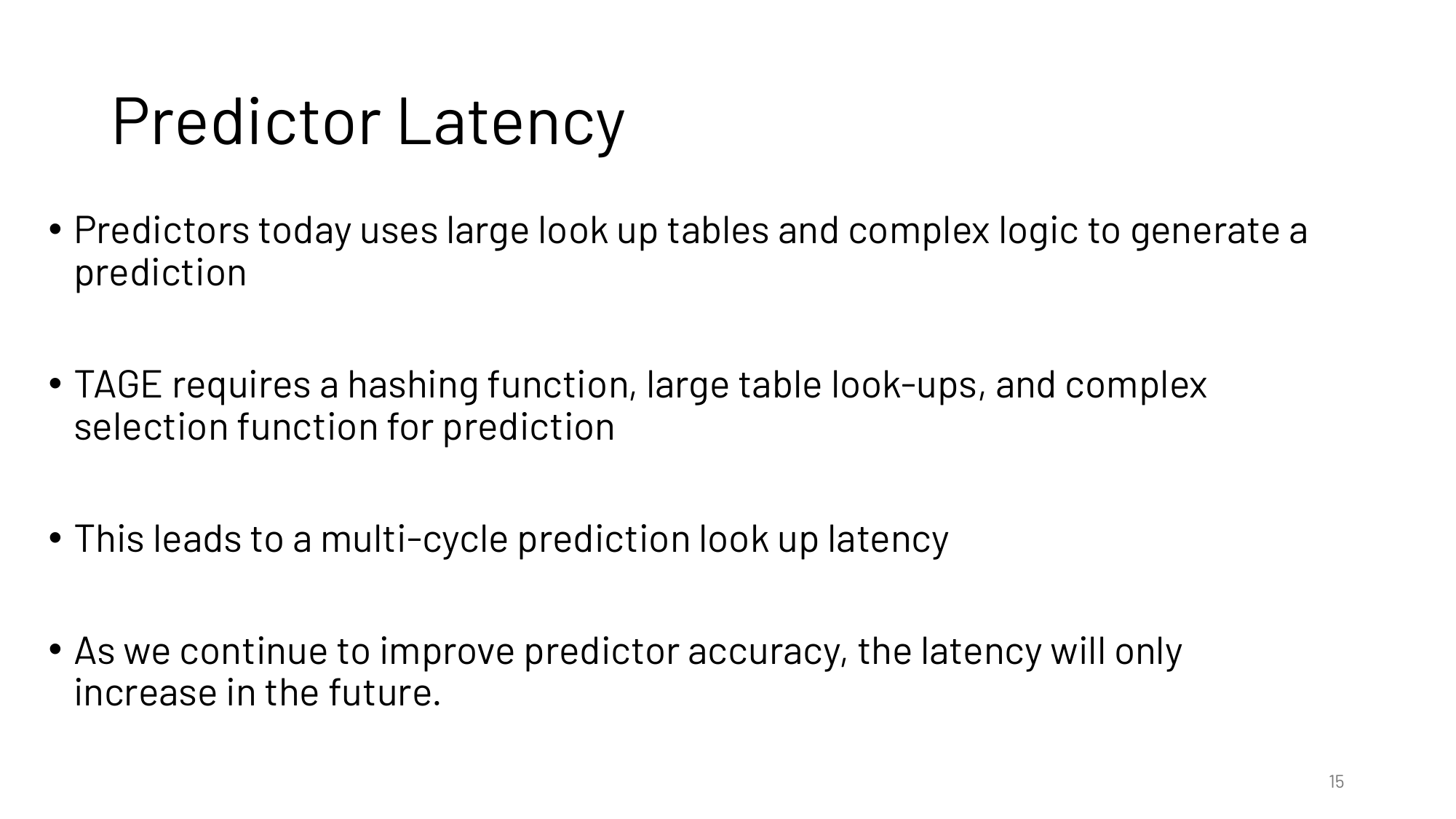

# Predictor Latency
Predictors today uses large look up tables and complex logic to generate a prediction

TAGE requires a hashing function, large table look-ups, and complex selection function for prediction

This leads to a multi-cycle prediction look up latency

As we continue to improve predictor accuracy, the latency will only increase in the future.
15